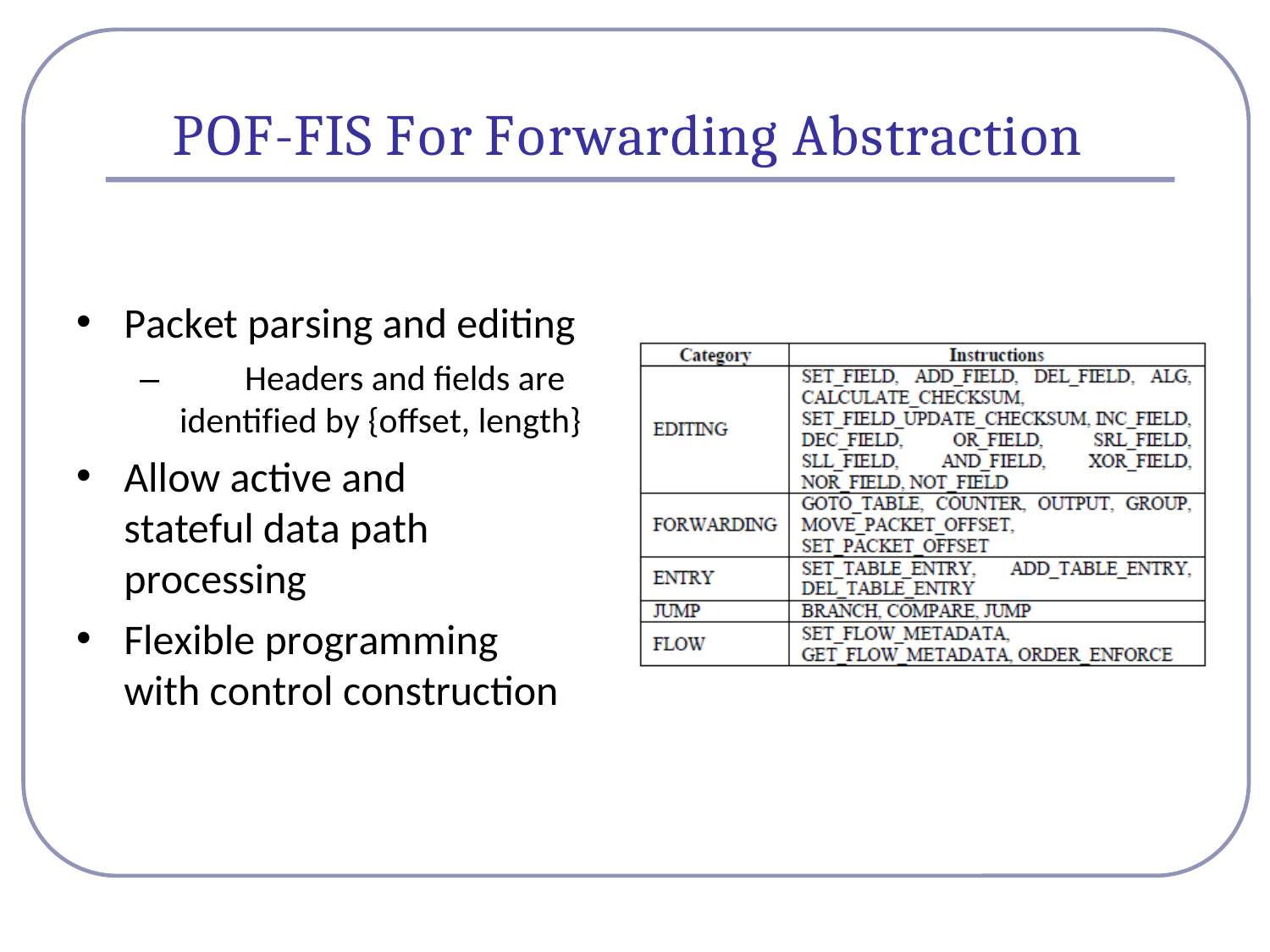

# POF-FIS For Forwarding Abstraction
Packet parsing and editing
–	Headers and fields are
identified by {offset, length}
Allow active and stateful data path processing
Flexible programming with control construction